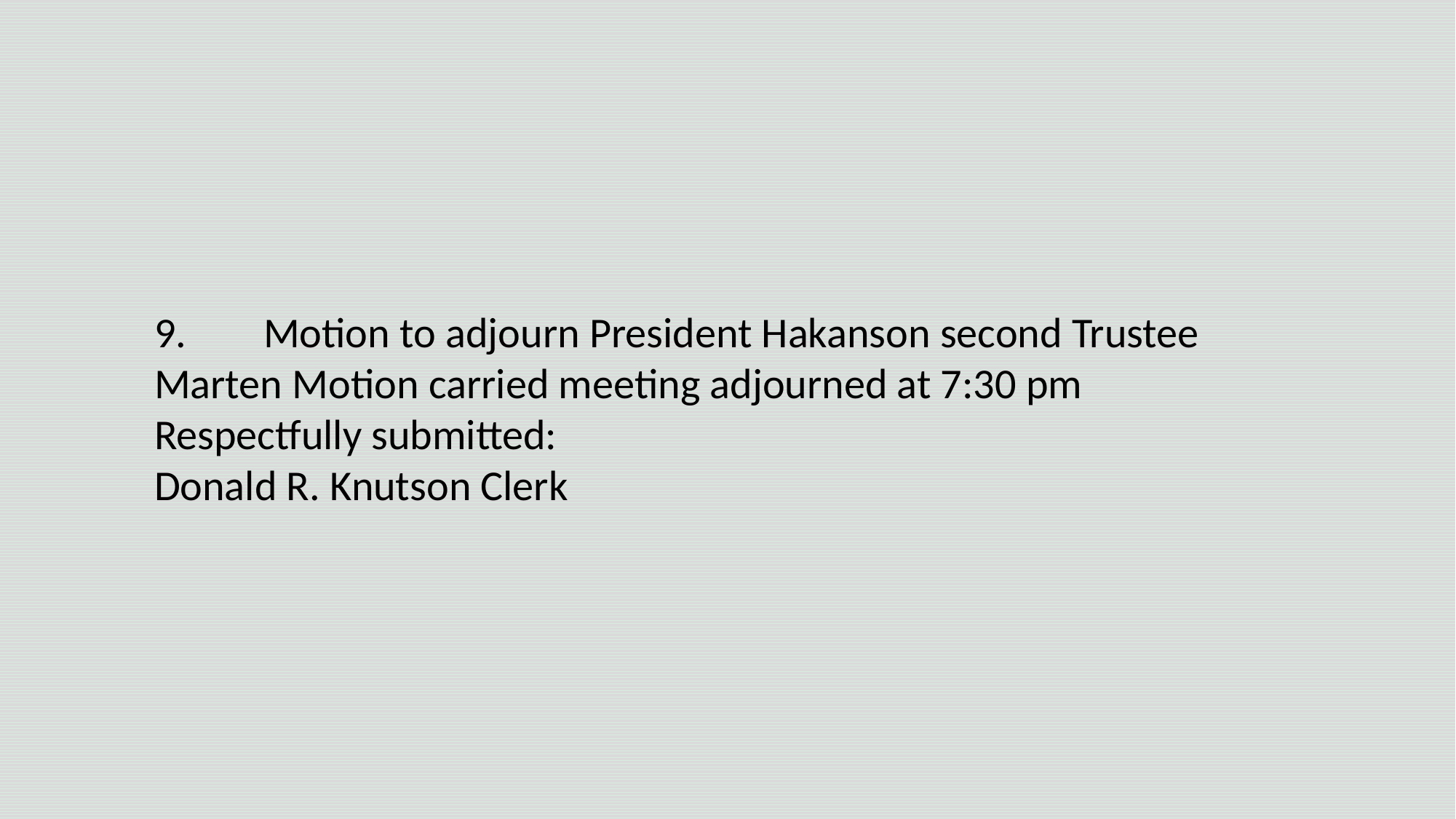

9.	Motion to adjourn President Hakanson second Trustee Marten Motion carried meeting adjourned at 7:30 pm
Respectfully submitted:
Donald R. Knutson Clerk